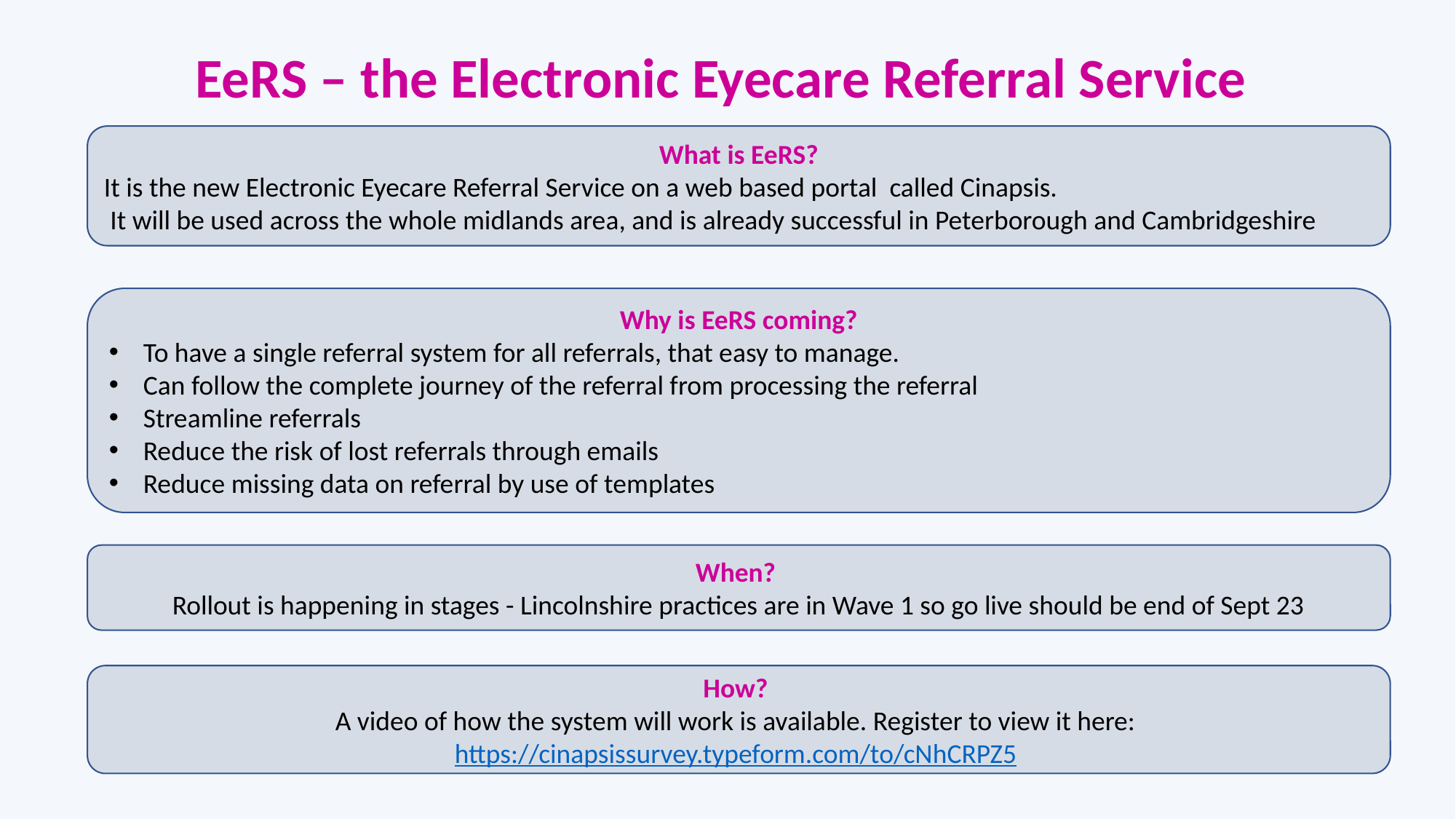

# EeRS – the Electronic Eyecare Referral Service

What is EeRS?
It is the new Electronic Eyecare Referral Service on a web based portal  called Cinapsis.
 It will be used across the whole midlands area, and is already successful in Peterborough and Cambridgeshire

Why is EeRS coming?
To have a single referral system for all referrals, that easy to manage.
Can follow the complete journey of the referral from processing the referral
Streamline referrals
Reduce the risk of lost referrals through emails
Reduce missing data on referral by use of templates

When?
Rollout is happening in stages - Lincolnshire practices are in Wave 1 so go live should be end of Sept 23

How?
A video of how the system will work is available. Register to view it here: https://cinapsissurvey.typeform.com/to/cNhCRPZ5